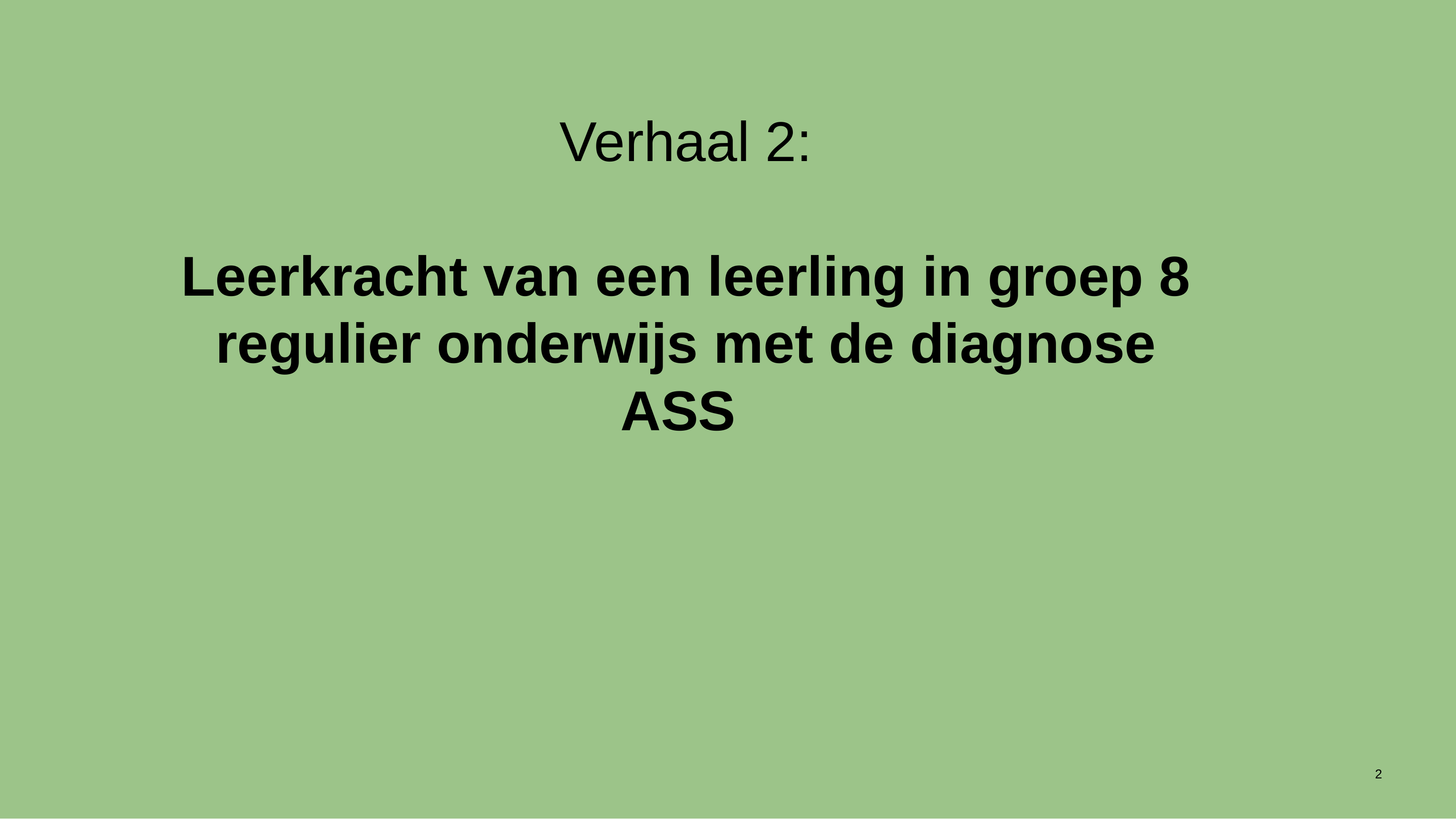

# Verhaal 2: Leerkracht van een leerling in groep 8 regulier onderwijs met de diagnose ASS
2